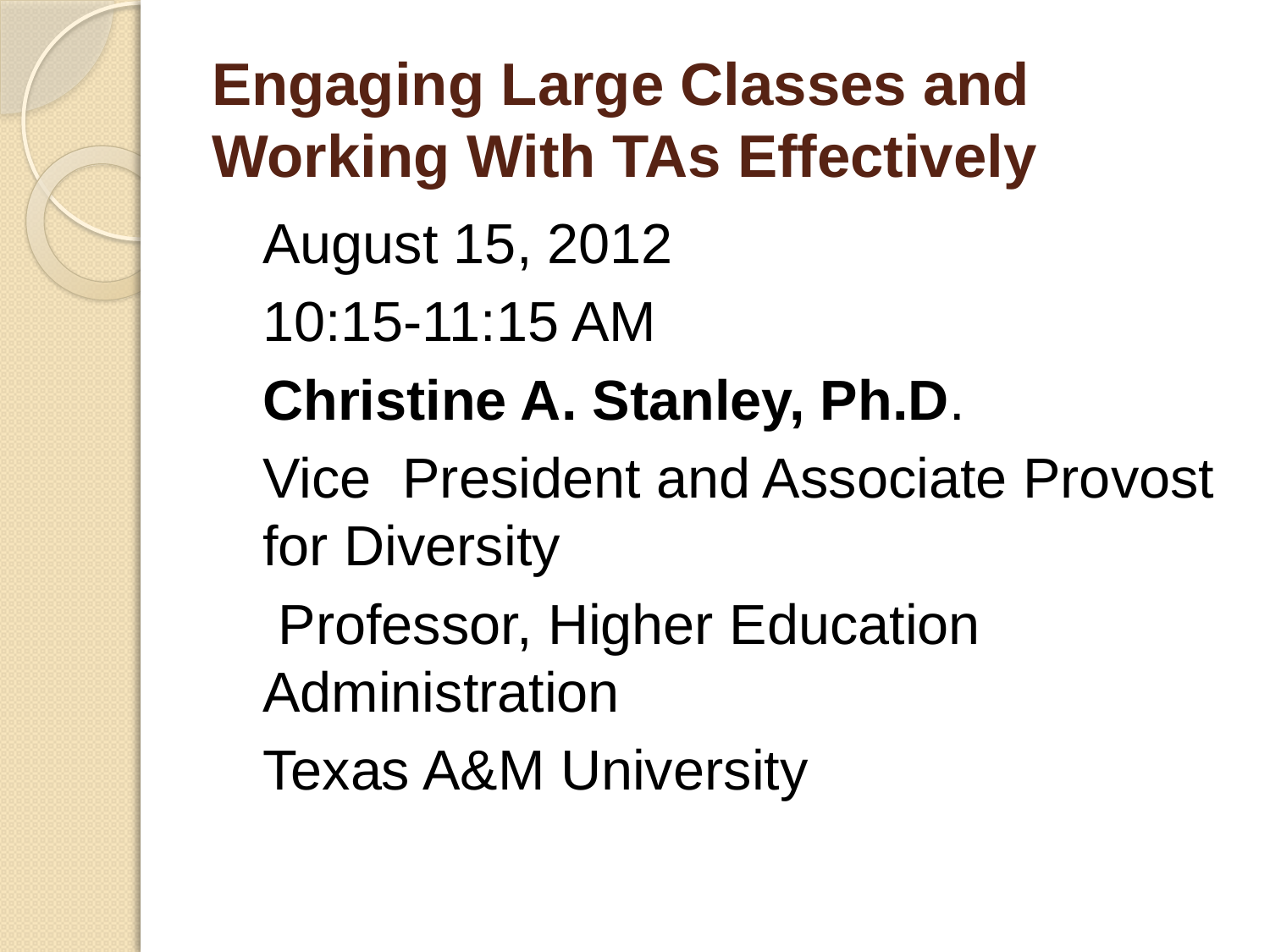

# Engaging Large Classes and Working With TAs Effectively
	August 15, 2012
	10:15-11:15 AM
	Christine A. Stanley, Ph.D.
	Vice  President and Associate Provost for Diversity
	 Professor, Higher Education Administration
	Texas A&M University